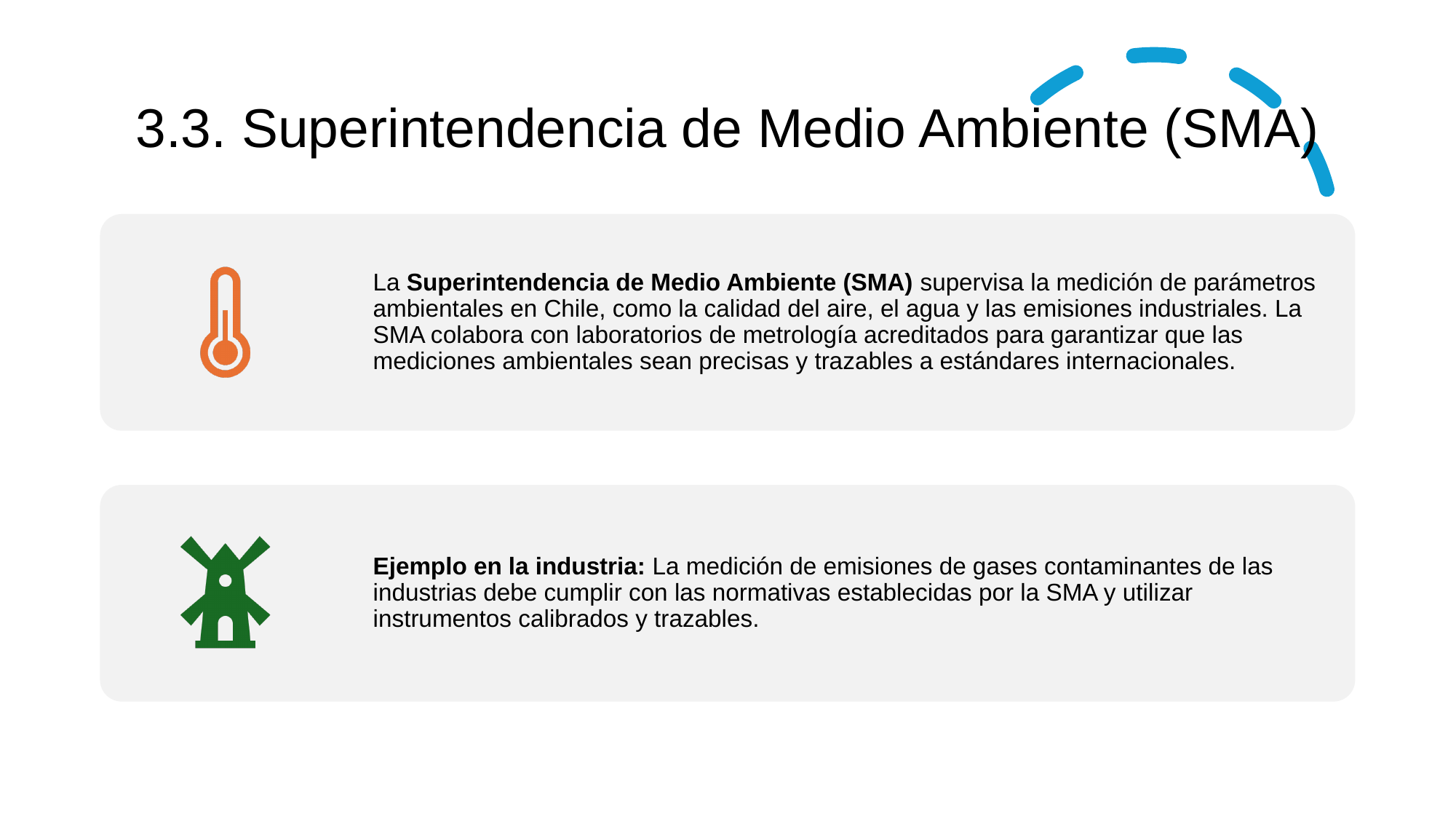

# 3.3. Superintendencia de Medio Ambiente (SMA)
La Superintendencia de Medio Ambiente (SMA) supervisa la medición de parámetros ambientales en Chile, como la calidad del aire, el agua y las emisiones industriales. La SMA colabora con laboratorios de metrología acreditados para garantizar que las mediciones ambientales sean precisas y trazables a estándares internacionales.
Ejemplo en la industria: La medición de emisiones de gases contaminantes de las industrias debe cumplir con las normativas establecidas por la SMA y utilizar instrumentos calibrados y trazables.